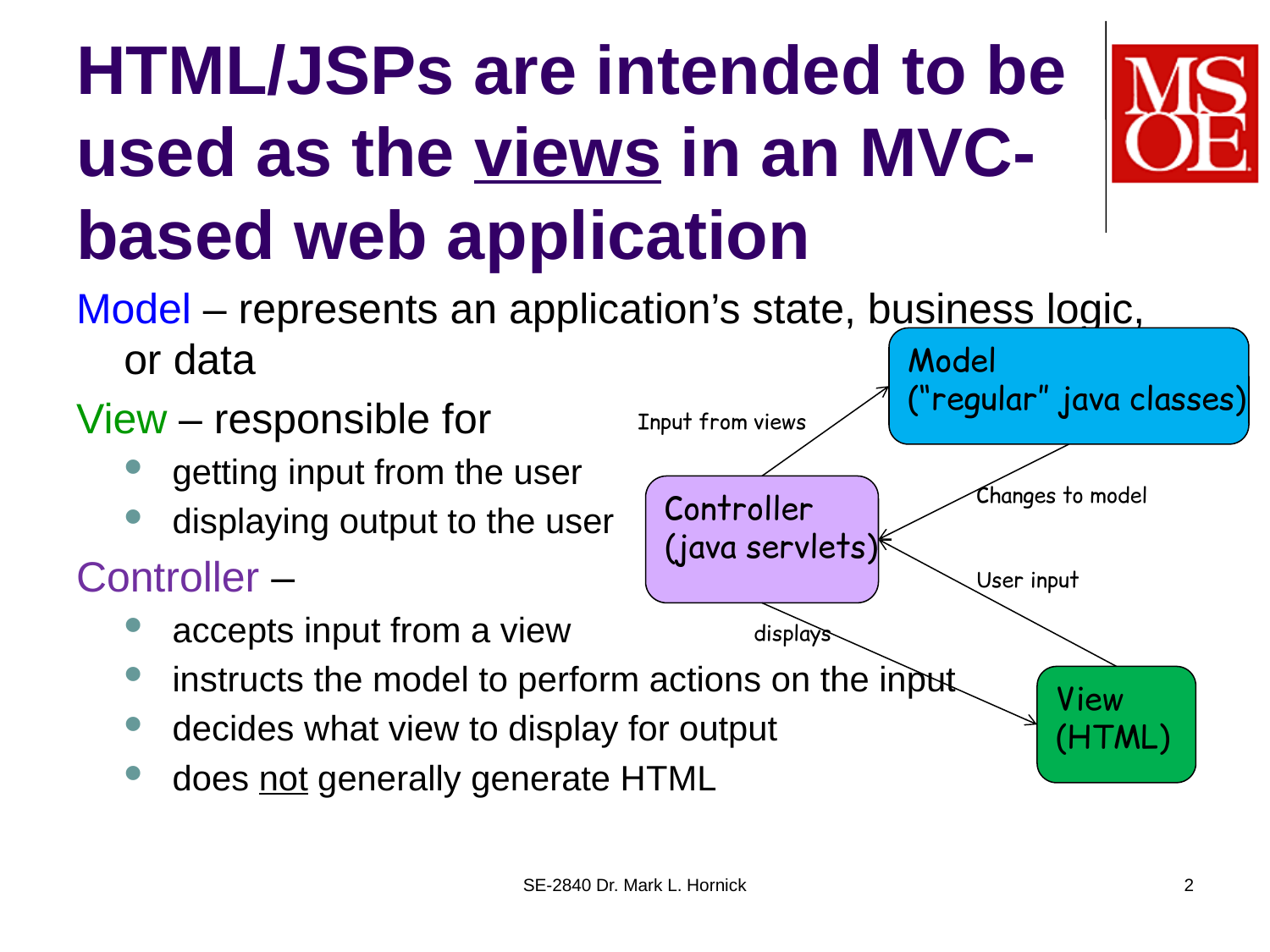

# HTML/JSPs are intended to be used as the views in an MVC-based web application
Model – represents an application’s state, business logic, or data
View – responsible for
getting input from the user
displaying output to the user
Controller –
accepts input from a view
instructs the model to perform actions on the input
decides what view to display for output
does not generally generate HTML

Model
(“regular” java classes)
Input from views
Controller
(java servlets)
Changes to model
User input
displays
View
(HTML)
SE-2840 Dr. Mark L. Hornick
2